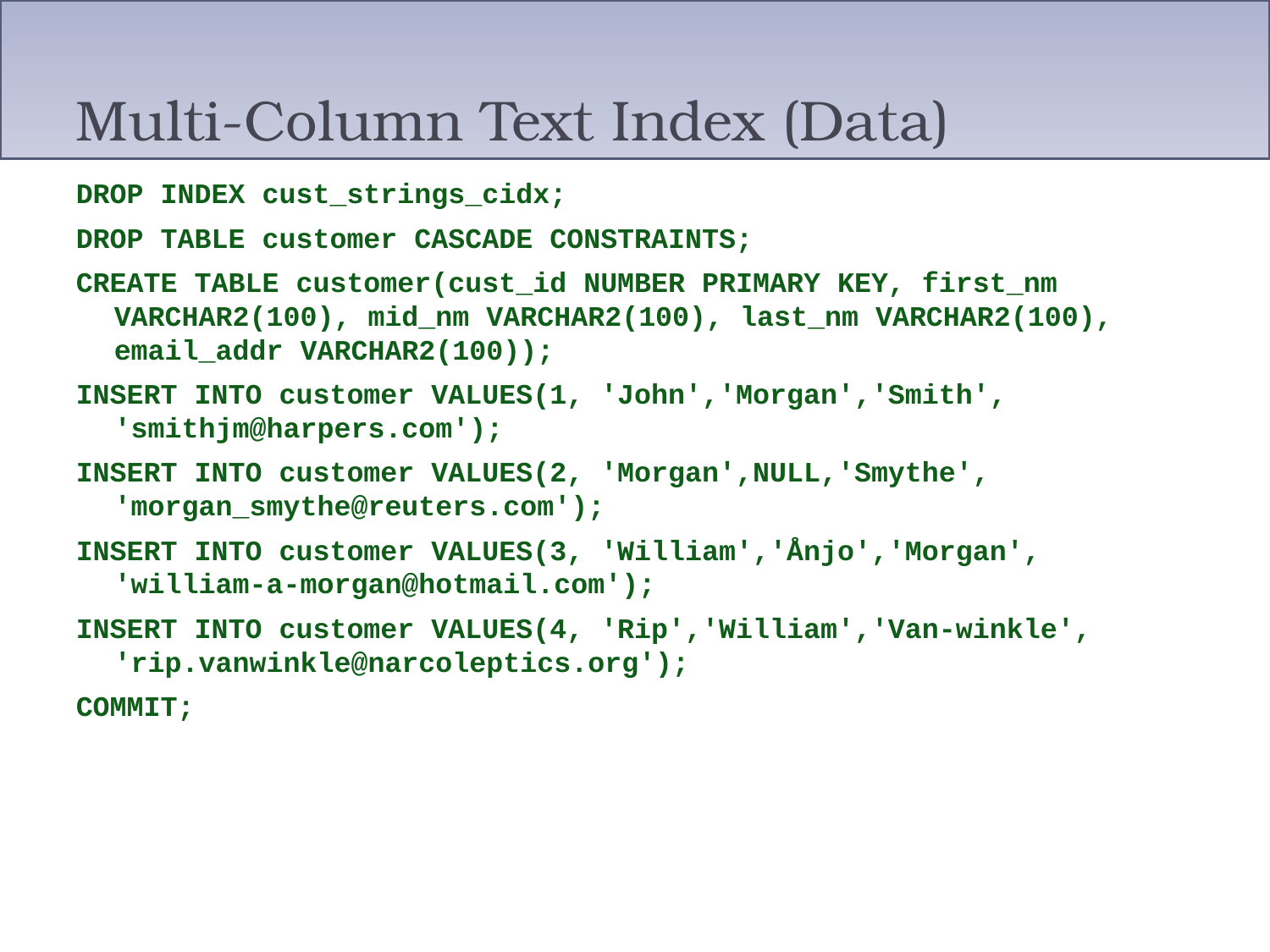

# Multi-Column Text Index (Data)
DROP INDEX cust_strings_cidx;
DROP TABLE customer CASCADE CONSTRAINTS;
CREATE TABLE customer(cust_id NUMBER PRIMARY KEY, first_nm VARCHAR2(100), mid_nm VARCHAR2(100), last_nm VARCHAR2(100), email_addr VARCHAR2(100));
INSERT INTO customer VALUES(1, 'John','Morgan','Smith', 'smithjm@harpers.com');
INSERT INTO customer VALUES(2, 'Morgan',NULL,'Smythe', 'morgan_smythe@reuters.com');
INSERT INTO customer VALUES(3, 'William','Ånjo','Morgan',    'william-a-morgan@hotmail.com');
INSERT INTO customer VALUES(4, 'Rip','William','Van-winkle', 'rip.vanwinkle@narcoleptics.org');
COMMIT;